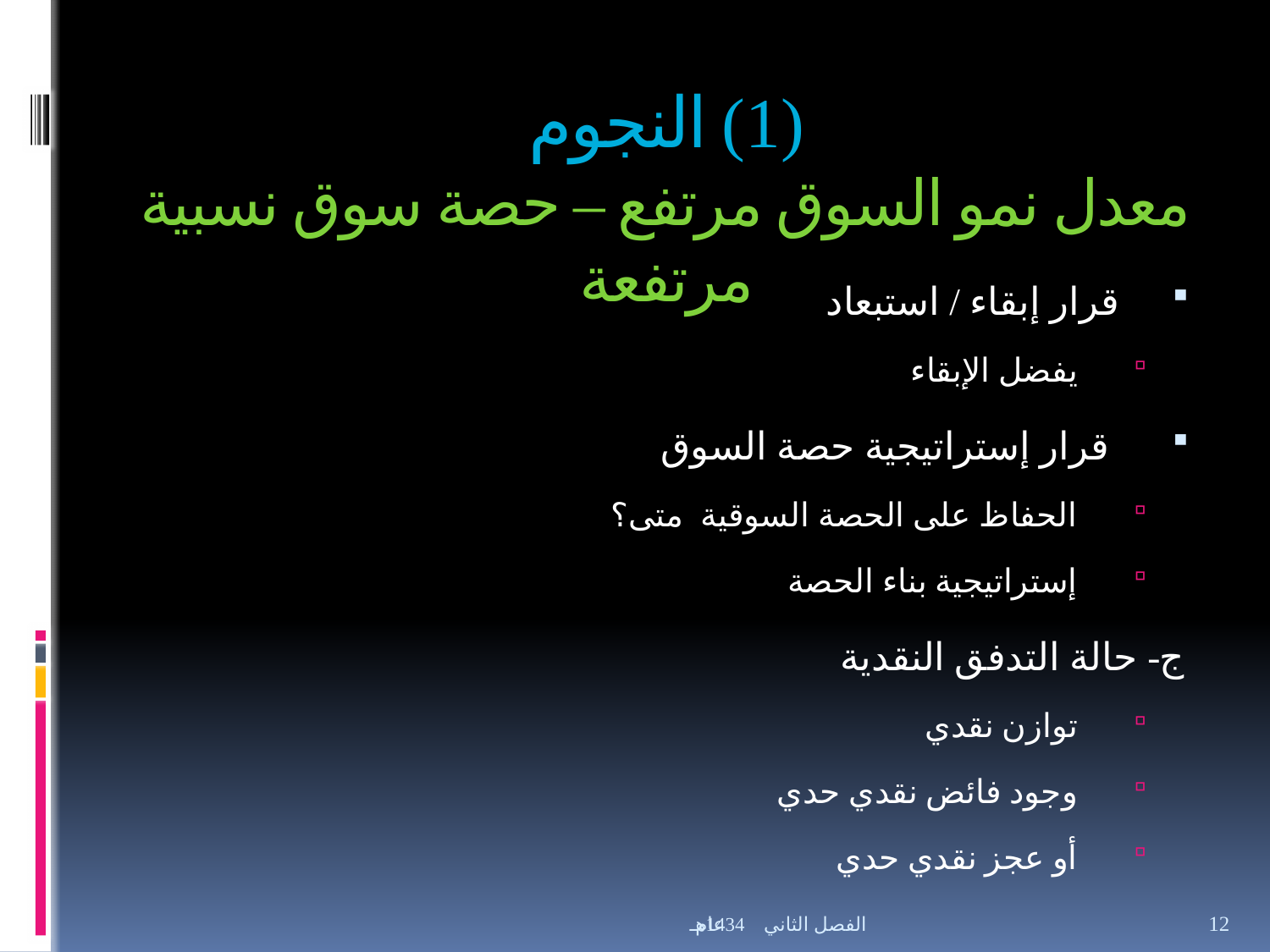

# (1) النجوم معدل نمو السوق مرتفع – حصة سوق نسبية مرتفعة
قرار إبقاء / استبعاد
يفضل الإبقاء
 قرار إستراتيجية حصة السوق
الحفاظ على الحصة السوقية  متى؟
إستراتيجية بناء الحصة
ج- حالة التدفق النقدية
توازن نقدي
وجود فائض نقدي حدي
أو عجز نقدي حدي

الفصل الثاني عام 1434هـ
12